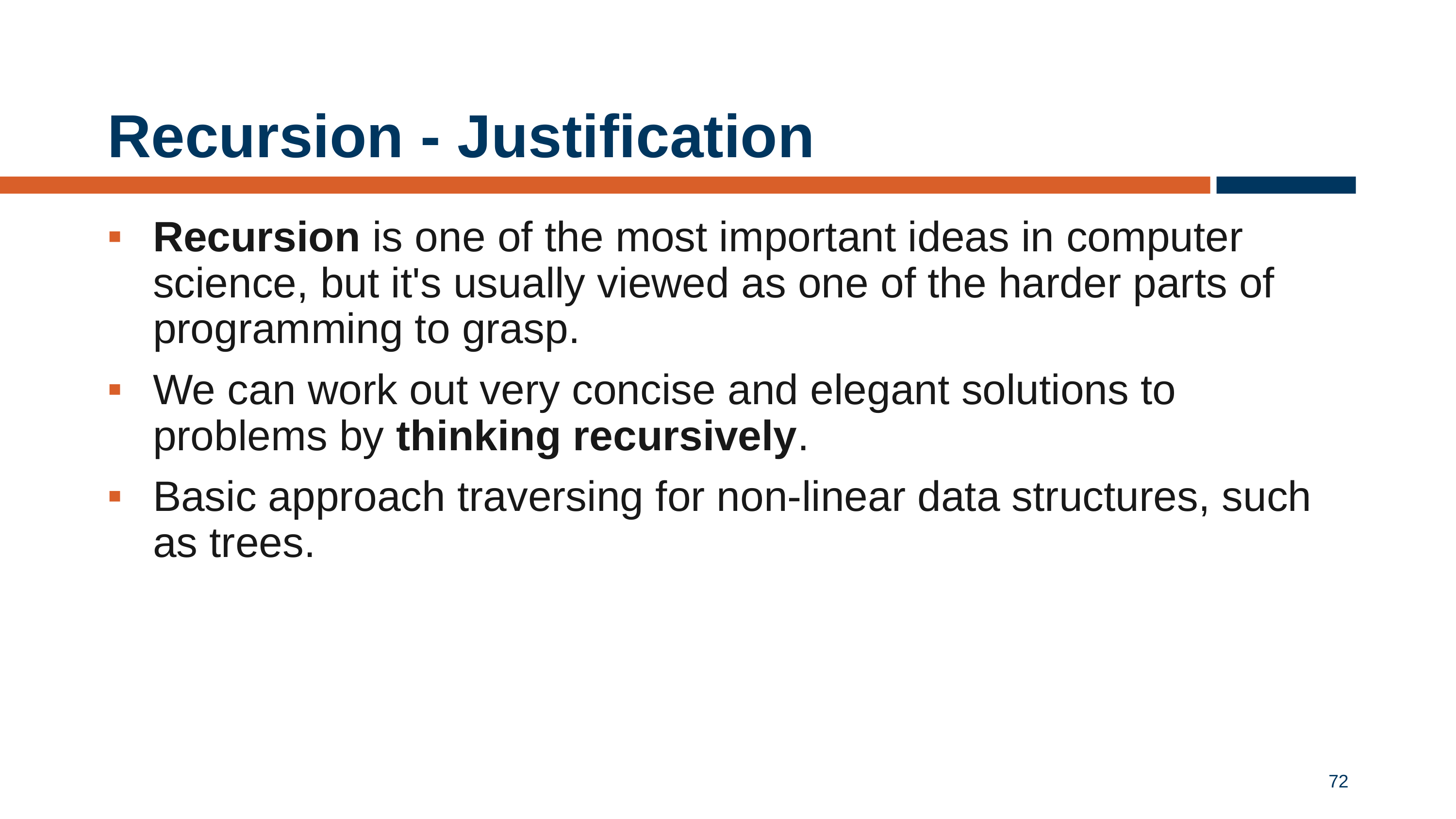

# Recursion - Justification
Recursion is one of the most important ideas in computer science, but it's usually viewed as one of the harder parts of programming to grasp.
We can work out very concise and elegant solutions to problems by thinking recursively.
Basic approach traversing for non-linear data structures, such as trees.
72